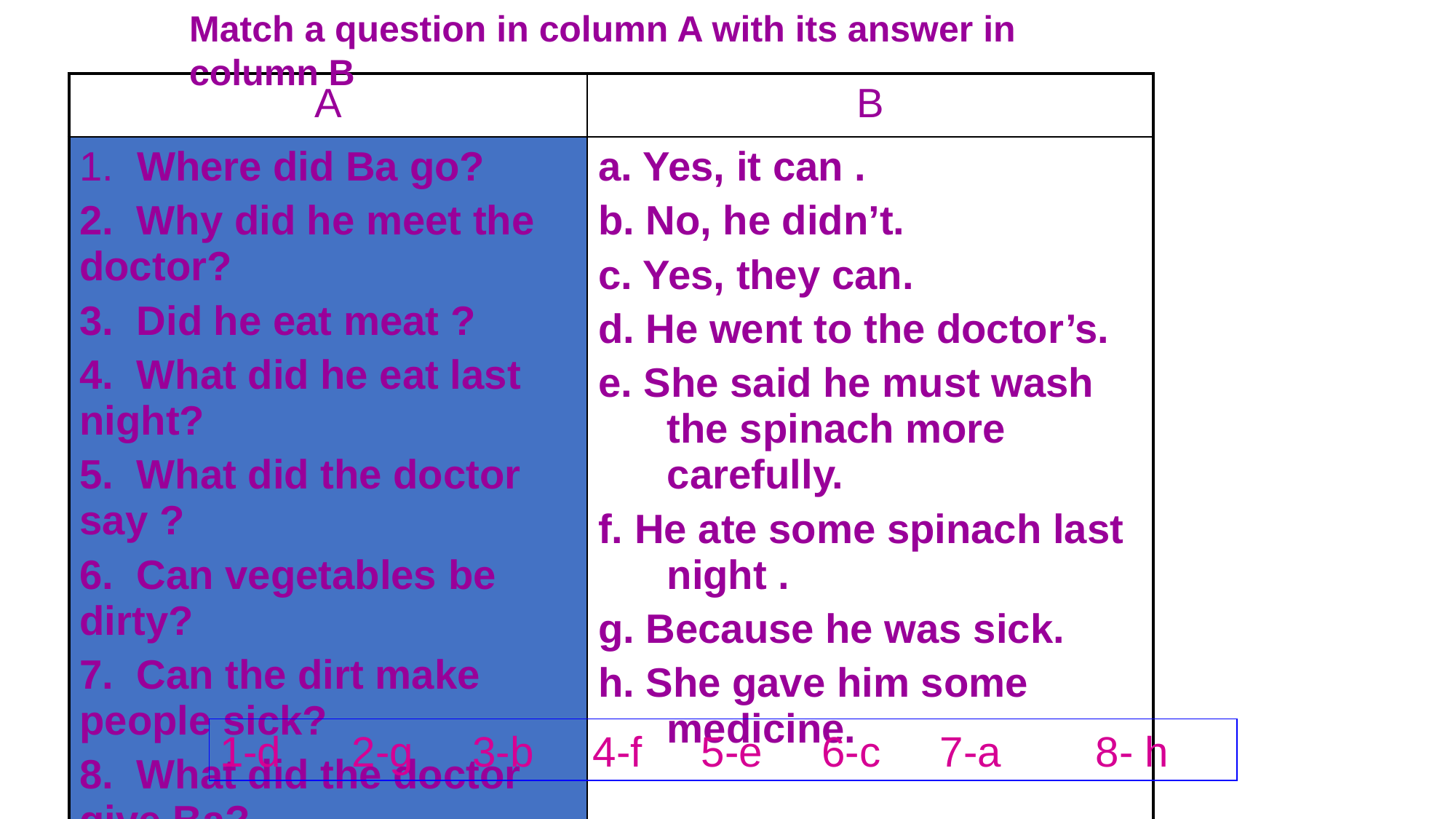

Match a question in column A with its answer in column B
| A | B |
| --- | --- |
| 1. Where did Ba go? 2. Why did he meet the doctor? 3. Did he eat meat ? 4. What did he eat last night? 5. What did the doctor say ? 6. Can vegetables be dirty? 7. Can the dirt make people sick? 8. What did the doctor give Ba? | a. Yes, it can . b. No, he didn’t. c. Yes, they can. d. He went to the doctor’s. e. She said he must wash the spinach more carefully. f. He ate some spinach last night . g. Because he was sick. h. She gave him some medicine. |
1-d      2-g     3-b     4-f     5-e     6-c     7-a        8- h